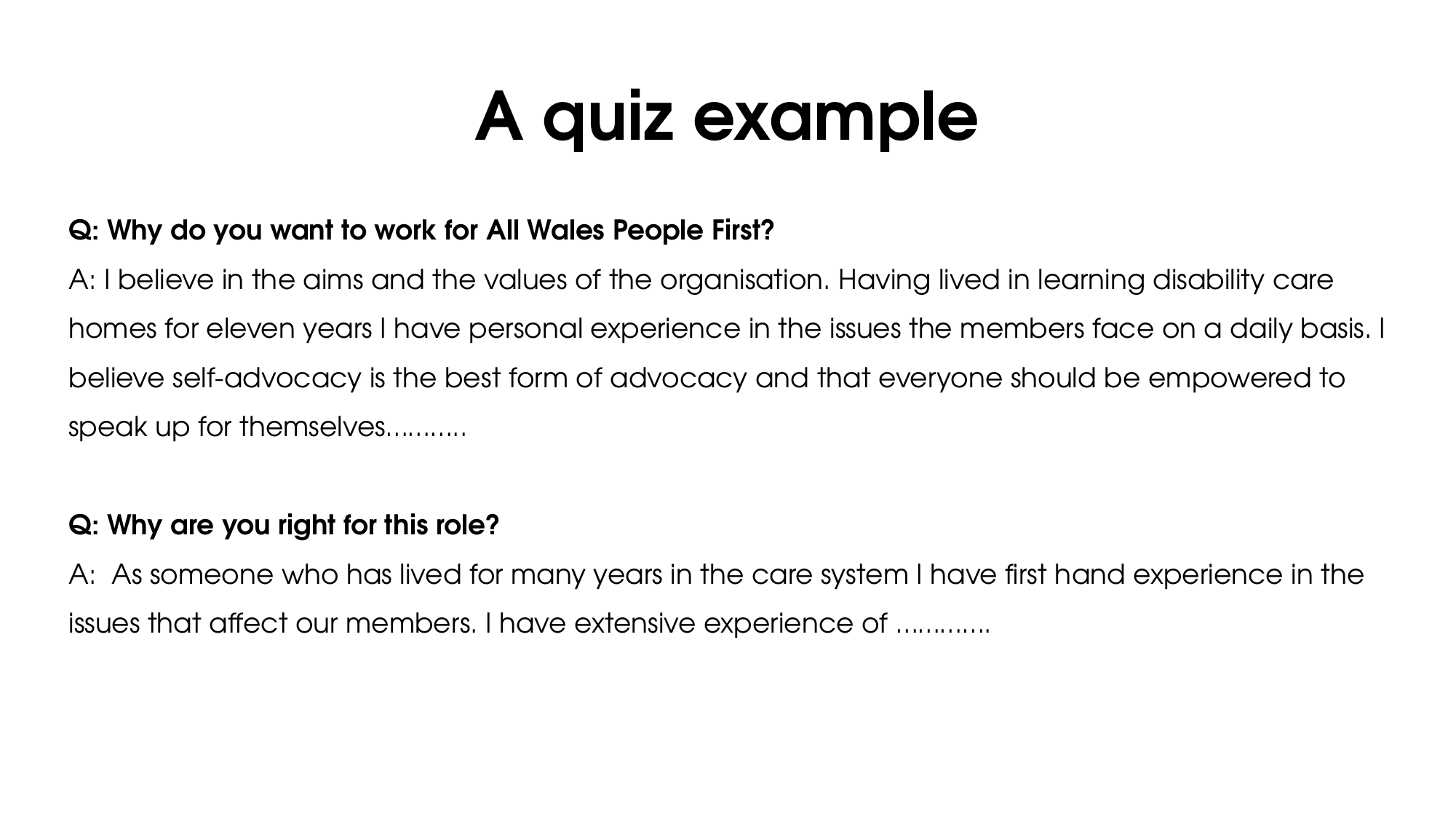

# A quiz example
Q: Why do you want to work for All Wales People First?
A: I believe in the aims and the values of the organisation. Having lived in learning disability care homes for eleven years I have personal experience in the issues the members face on a daily basis. I believe self-advocacy is the best form of advocacy and that everyone should be empowered to speak up for themselves………..

Q: Why are you right for this role?
A:  As someone who has lived for many years in the care system I have first hand experience in the issues that affect our members. I have extensive experience of ………….